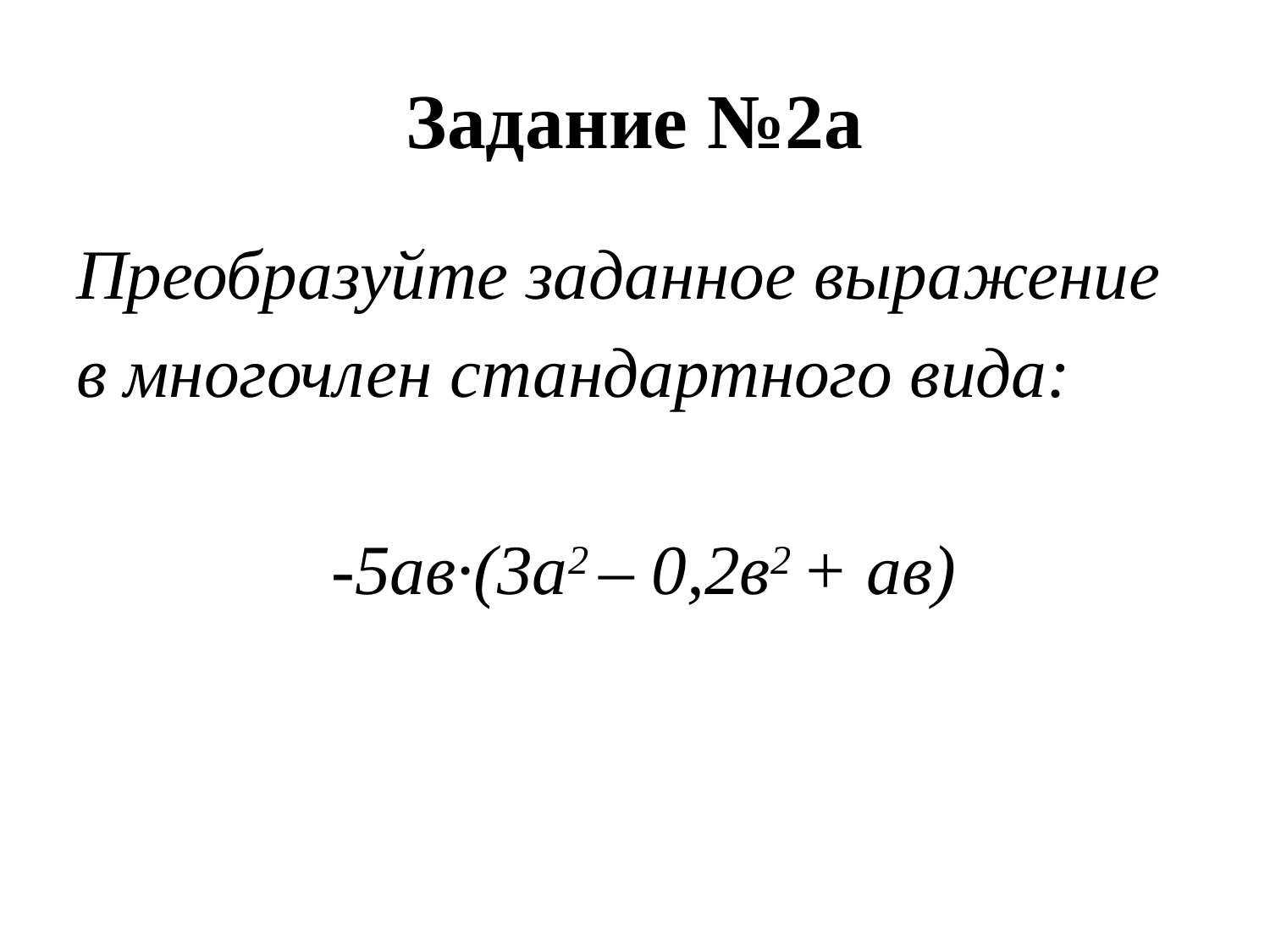

# Задание №2а
Преобразуйте заданное выражение
в многочлен стандартного вида:

 -5ав∙(3а2 – 0,2в2 + ав)